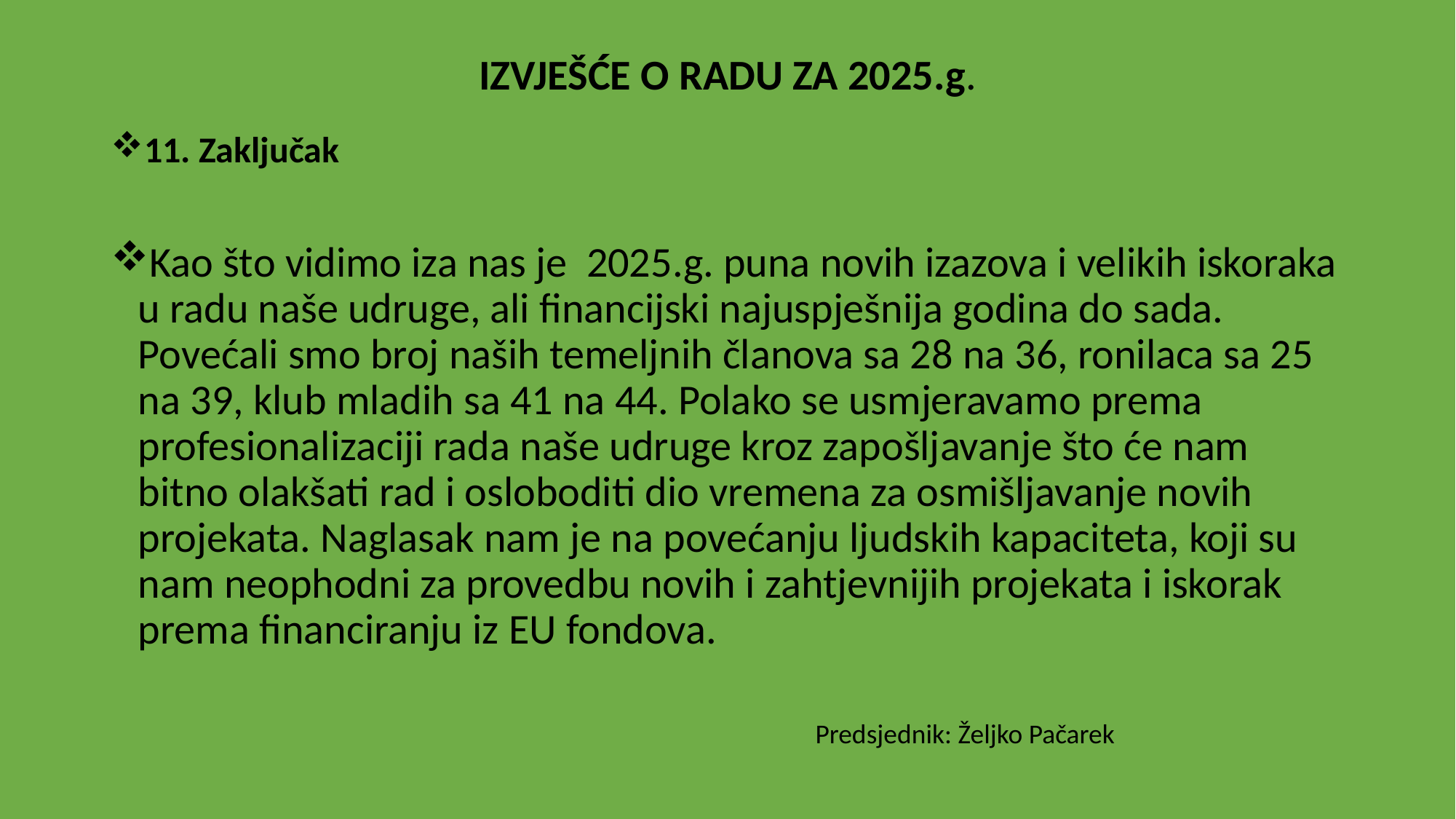

# IZVJEŠĆE O RADU ZA 2025.g.
11. Zaključak

Kao što vidimo iza nas je  2025.g. puna novih izazova i velikih iskoraka u radu naše udruge, ali financijski najuspješnija godina do sada. Povećali smo broj naših temeljnih članova sa 28 na 36, ronilaca sa 25 na 39, klub mladih sa 41 na 44. Polako se usmjeravamo prema profesionalizaciji rada naše udruge kroz zapošljavanje što će nam bitno olakšati rad i osloboditi dio vremena za osmišljavanje novih projekata. Naglasak nam je na povećanju ljudskih kapaciteta, koji su nam neophodni za provedbu novih i zahtjevnijih projekata i iskorak prema financiranju iz EU fondova.

Predsjednik: Željko Pačarek